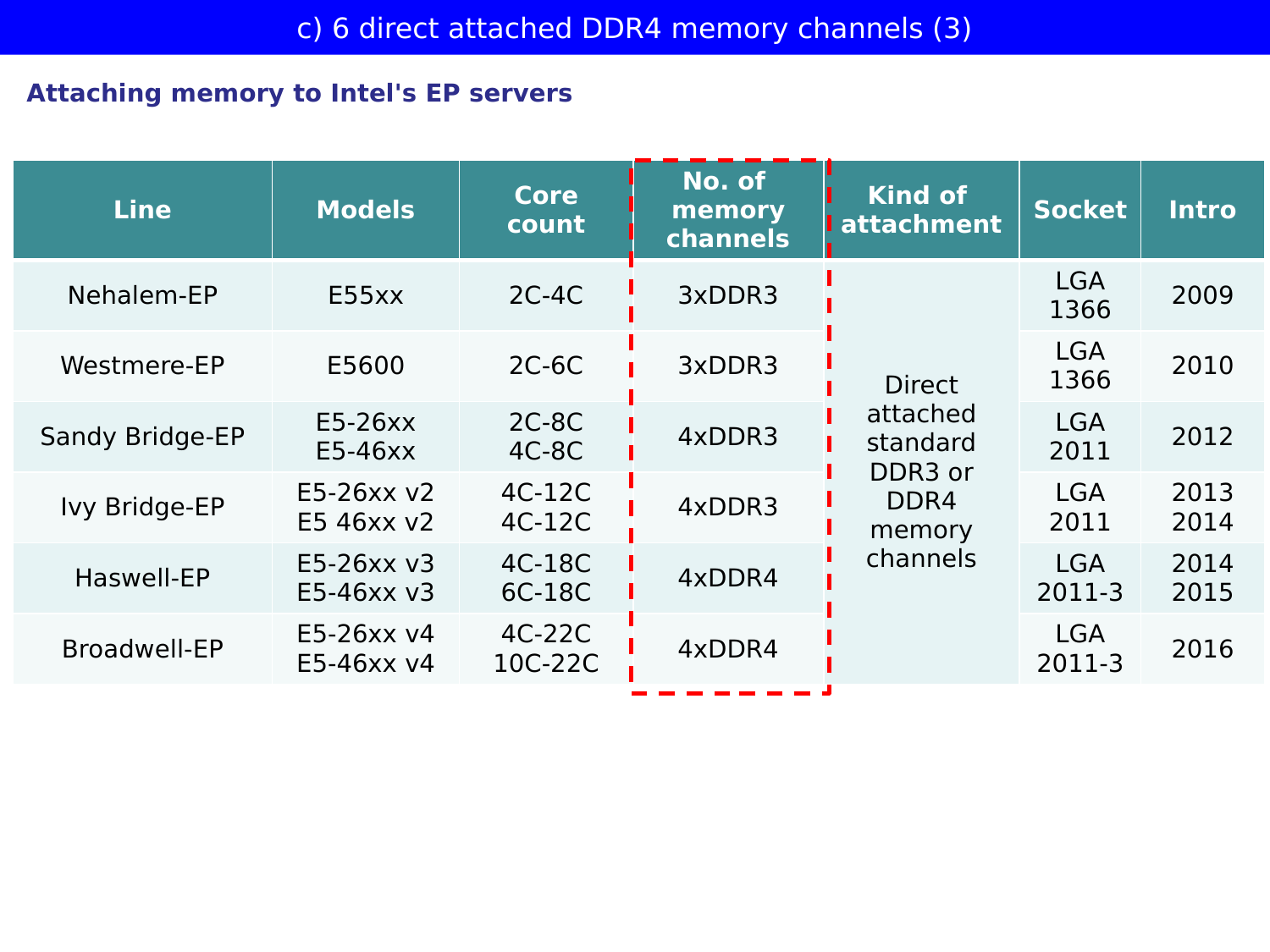

# c) 6 direct attached DDR4 memory channels (3)
Attaching memory to Intel's EP servers
| Line | Models | Core count | No. of memory channels | Kind of attachment | Socket | Intro |
| --- | --- | --- | --- | --- | --- | --- |
| Nehalem-EP | E55xx | 2C-4C | 3xDDR3 | Direct attached standard DDR3 or DDR4 memory channels | LGA 1366 | 2009 |
| Westmere-EP | E5600 | 2C-6C | 3xDDR3 |  | LGA 1366 | 2010 |
| Sandy Bridge-EP | E5-26xx E5-46xx | 2C-8C 4C-8C | 4xDDR3 |  | LGA 2011 | 2012 |
| Ivy Bridge-EP | E5-26xx v2 E5 46xx v2 | 4C-12C 4C-12C | 4xDDR3 |  | LGA 2011 | 2013 2014 |
| Haswell-EP | E5-26xx v3 E5-46xx v3 | 4C-18C 6C-18C | 4xDDR4 |  | LGA 2011-3 | 2014 2015 |
| Broadwell-EP | E5-26xx v4 E5-46xx v4 | 4C-22C 10C-22C | 4xDDR4 |  | LGA 2011-3 | 2016 |